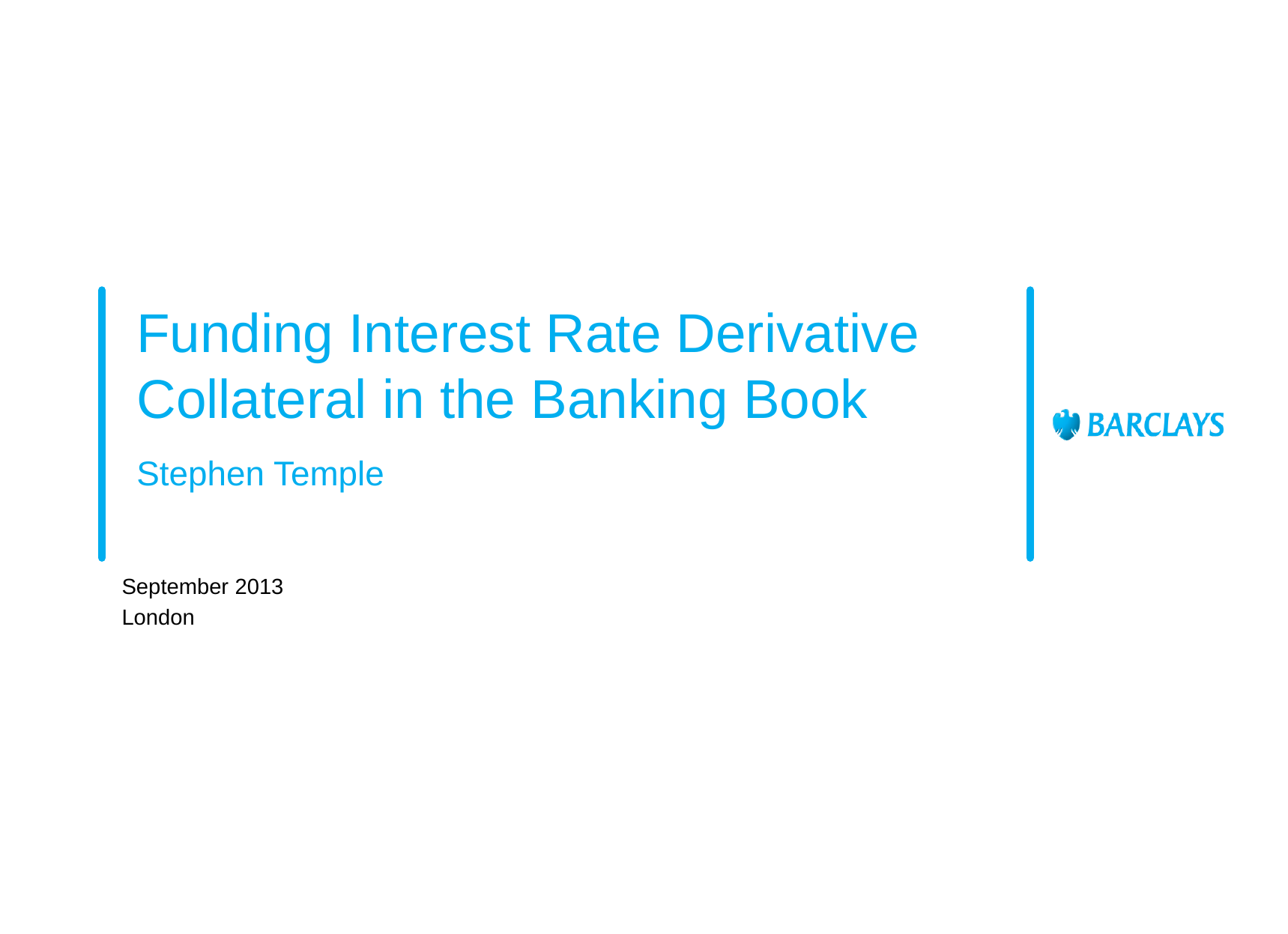

# Funding Interest Rate Derivative Collateral in the Banking Book
Stephen Temple
September 2013
London